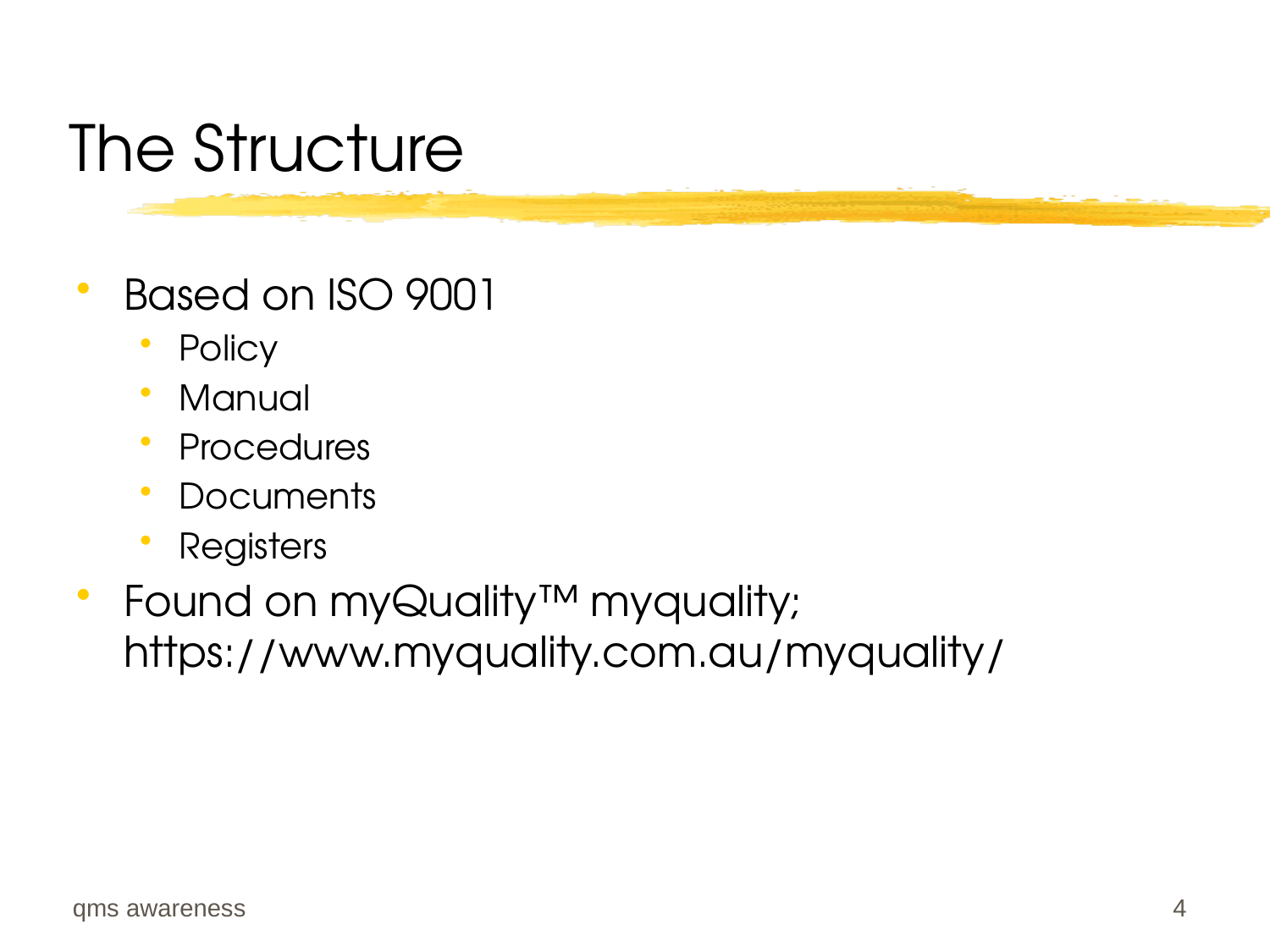

# The Structure
Based on ISO 9001
Policy
Manual
Procedures
Documents
Registers
Found on myQuality™ myquality;
https://www.myquality.com.au/myquality/

qms awareness
4